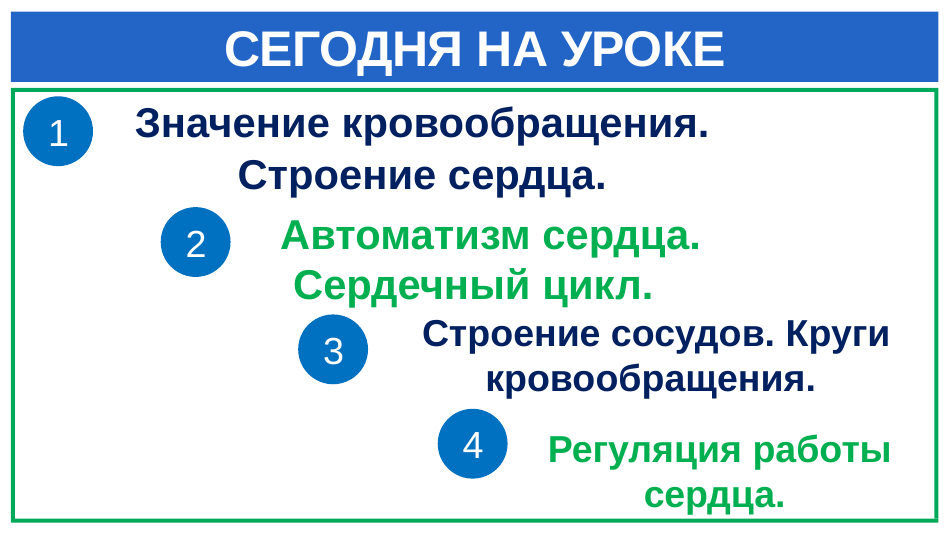

# СЕГОДНЯ НА УРОКЕ
Значение кровообращения.
Строение сердца.
1
  Автоматизм сердца. Сердечный цикл.
2
Строение сосудов. Круги кровообращения.
3
4
Регуляция работы сердца.